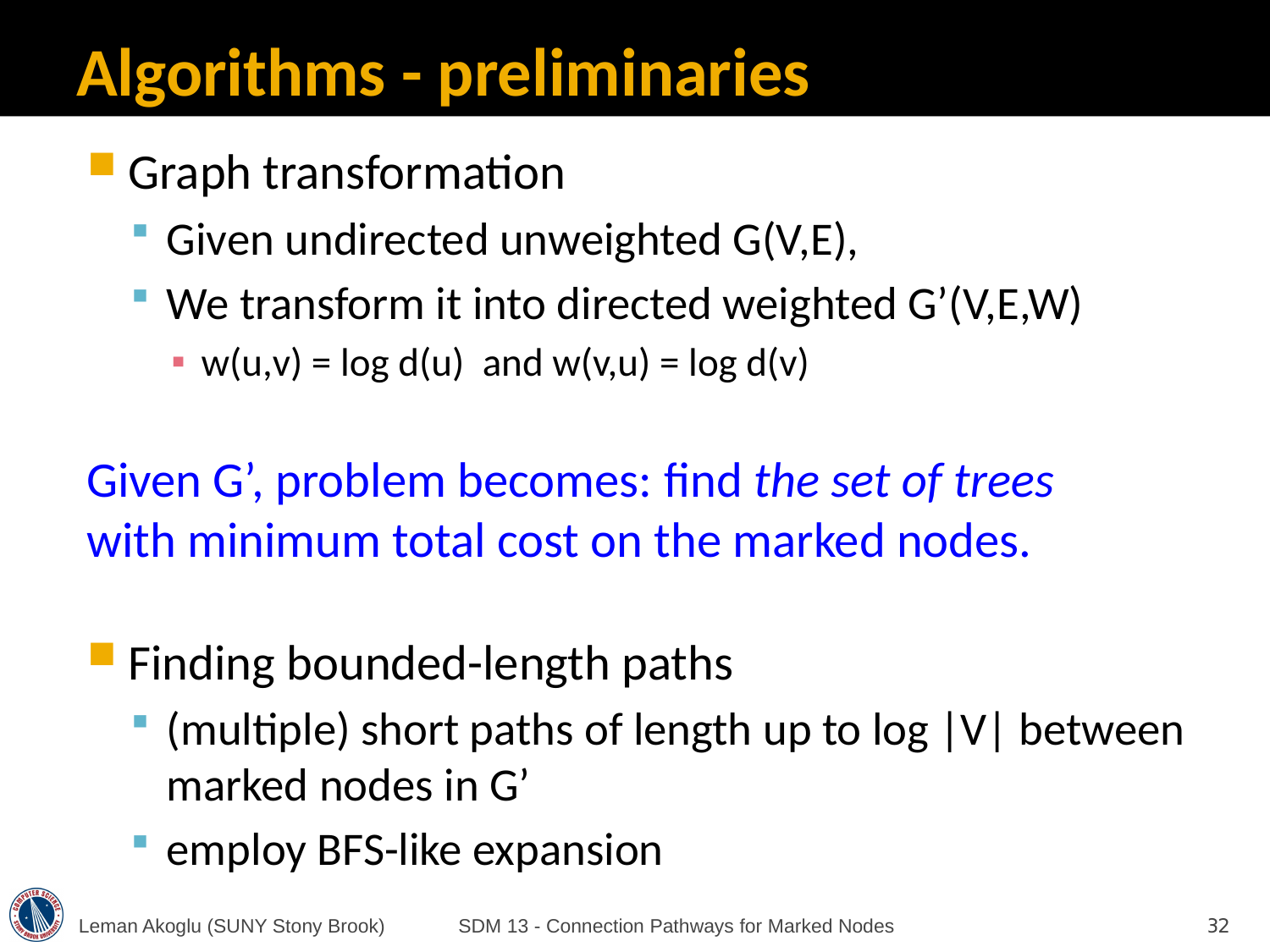

# Algorithms - preliminaries
Graph transformation
Given undirected unweighted G(V,E),
We transform it into directed weighted G’(V,E,W)
w(u,v) = log d(u)  and w(v,u) = log d(v)

Given G’, problem becomes: ﬁnd the set of trees             with minimum total cost on the marked nodes.

Finding bounded-length paths
(multiple) short paths of length up to log |V| between marked nodes in G’
employ BFS-like expansion
Leman Akoglu (SUNY Stony Brook)
SDM 13 - Connection Pathways for Marked Nodes
32